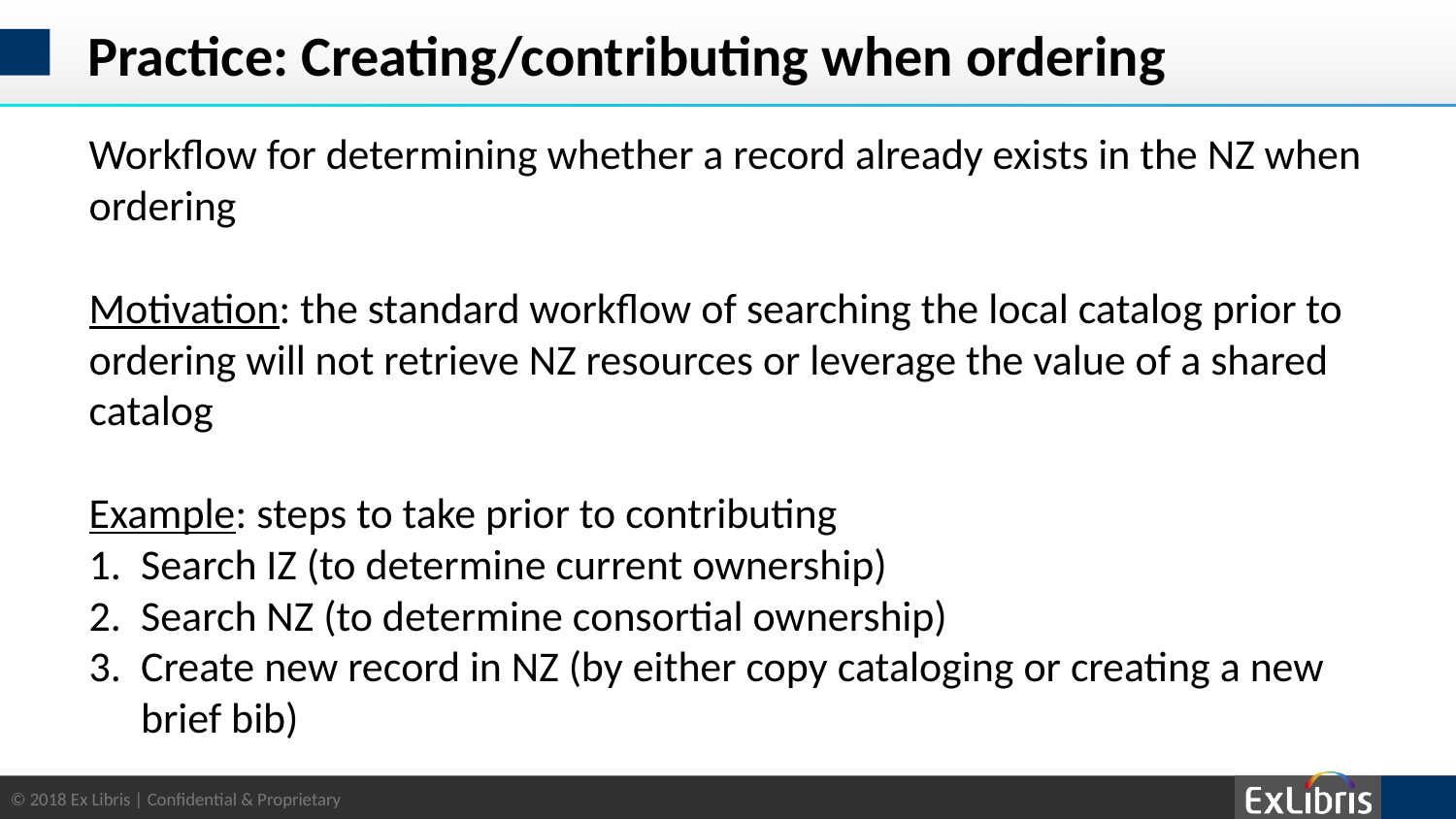

# Practice: Creating/contributing when ordering
Workflow for determining whether a record already exists in the NZ when ordering

Motivation: the standard workflow of searching the local catalog prior to ordering will not retrieve NZ resources or leverage the value of a shared catalog

Example: steps to take prior to contributing
Search IZ (to determine current ownership)
Search NZ (to determine consortial ownership)
Create new record in NZ (by either copy cataloging or creating a new brief bib)